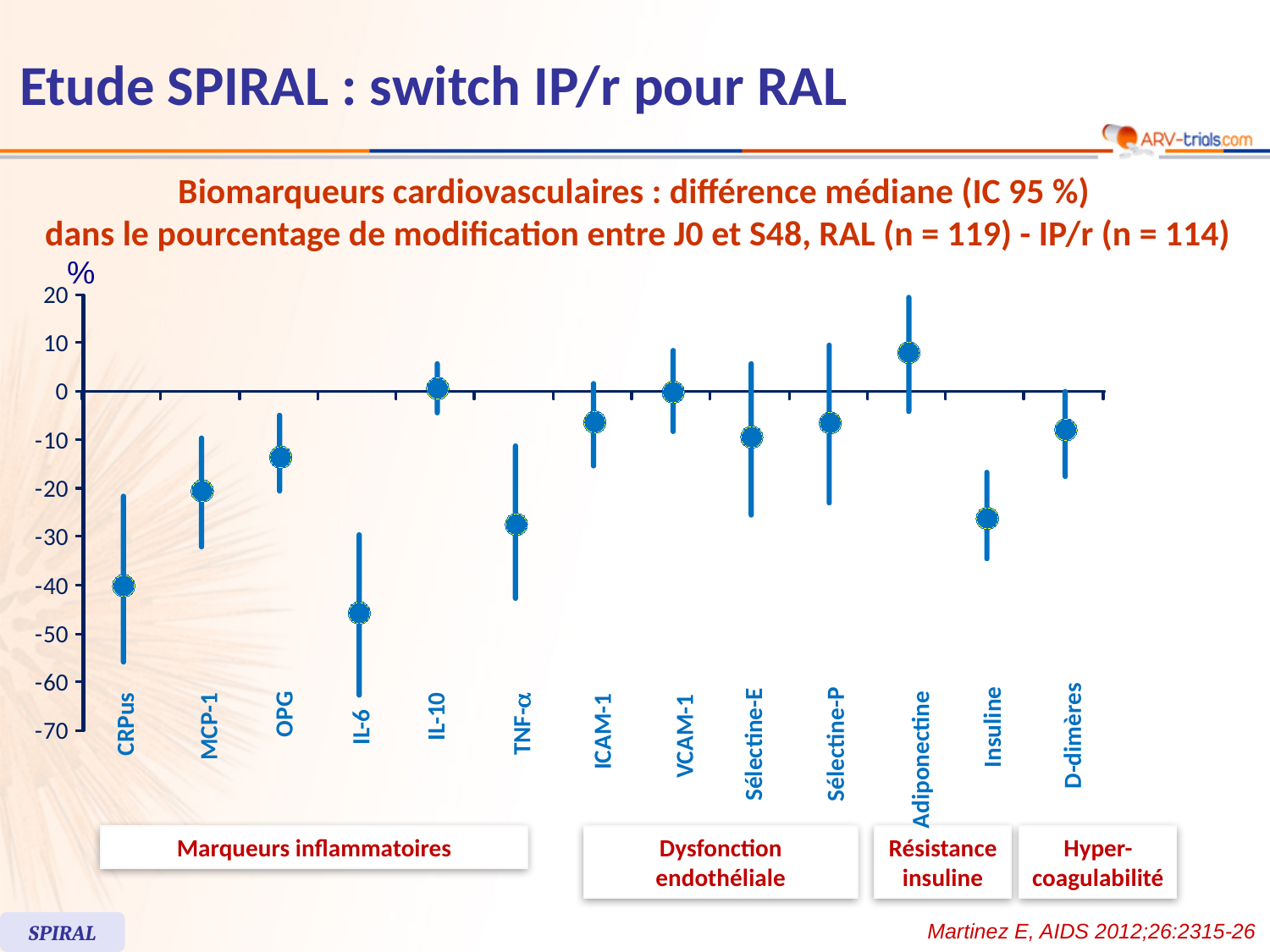

Etude SPIRAL : switch IP/r pour RAL
# Biomarqueurs cardiovasculaires : différence médiane (IC 95 %) dans le pourcentage de modification entre J0 et S48, RAL (n = 119) - IP/r (n = 114)
%
20

10

0

-
10

-
20

-
30

-
40

-
50
-
60
OPG
IL-10
TNF-α
CRPus
MCP-1
Insuline
IL-6
ICAM-1
D-dimères
VCAM-1
-
70
Sélectine-E
Sélectine-P
Adiponectine
Marqueurs inflammatoires
Dysfonction
endothéliale
Résistanceinsuline
Hyper-
coagulabilité
Martinez E, AIDS 2012;26:2315-26
SPIRAL